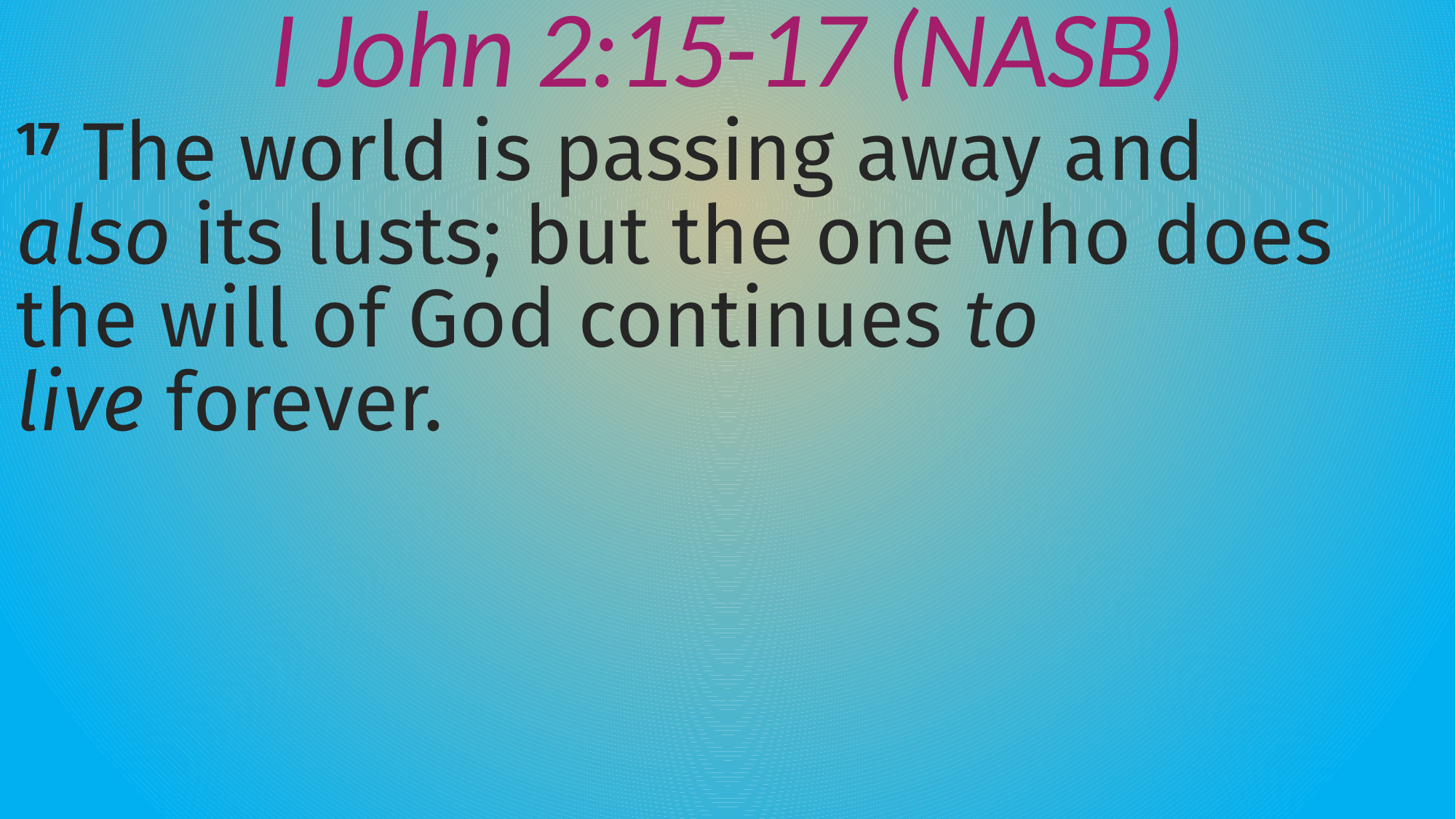

# I John 2:15-17 (NASB)
17 The world is passing away and also its lusts; but the one who does the will of God continues to live forever.